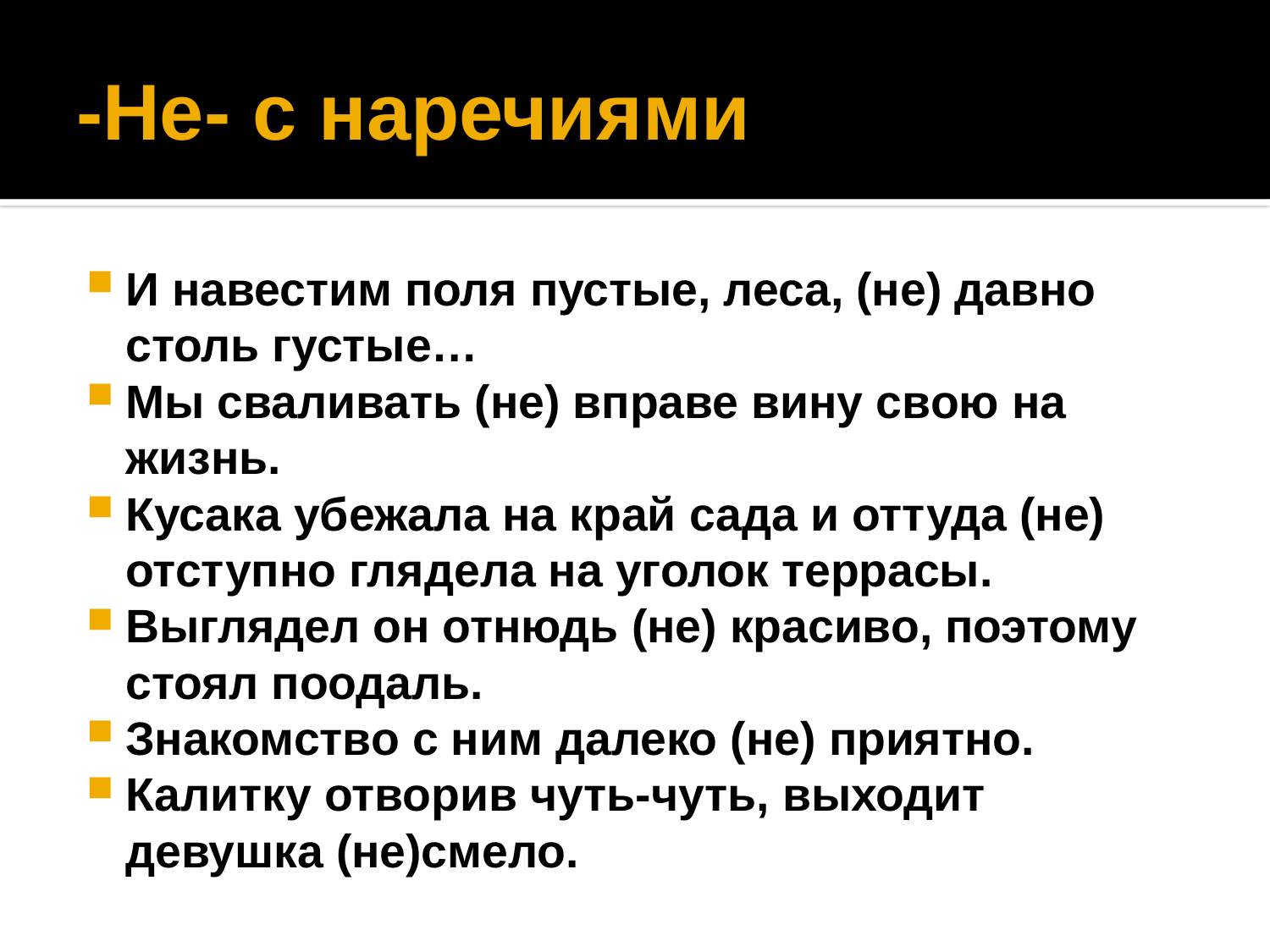

# -Не- с наречиями
И навестим поля пустые, леса, (не) давно столь густые…
Мы сваливать (не) вправе вину свою на жизнь.
Кусака убежала на край сада и оттуда (не) отступно глядела на уголок террасы.
Выглядел он отнюдь (не) красиво, поэтому стоял поодаль.
Знакомство с ним далеко (не) приятно.
Калитку отворив чуть-чуть, выходит девушка (не)смело.